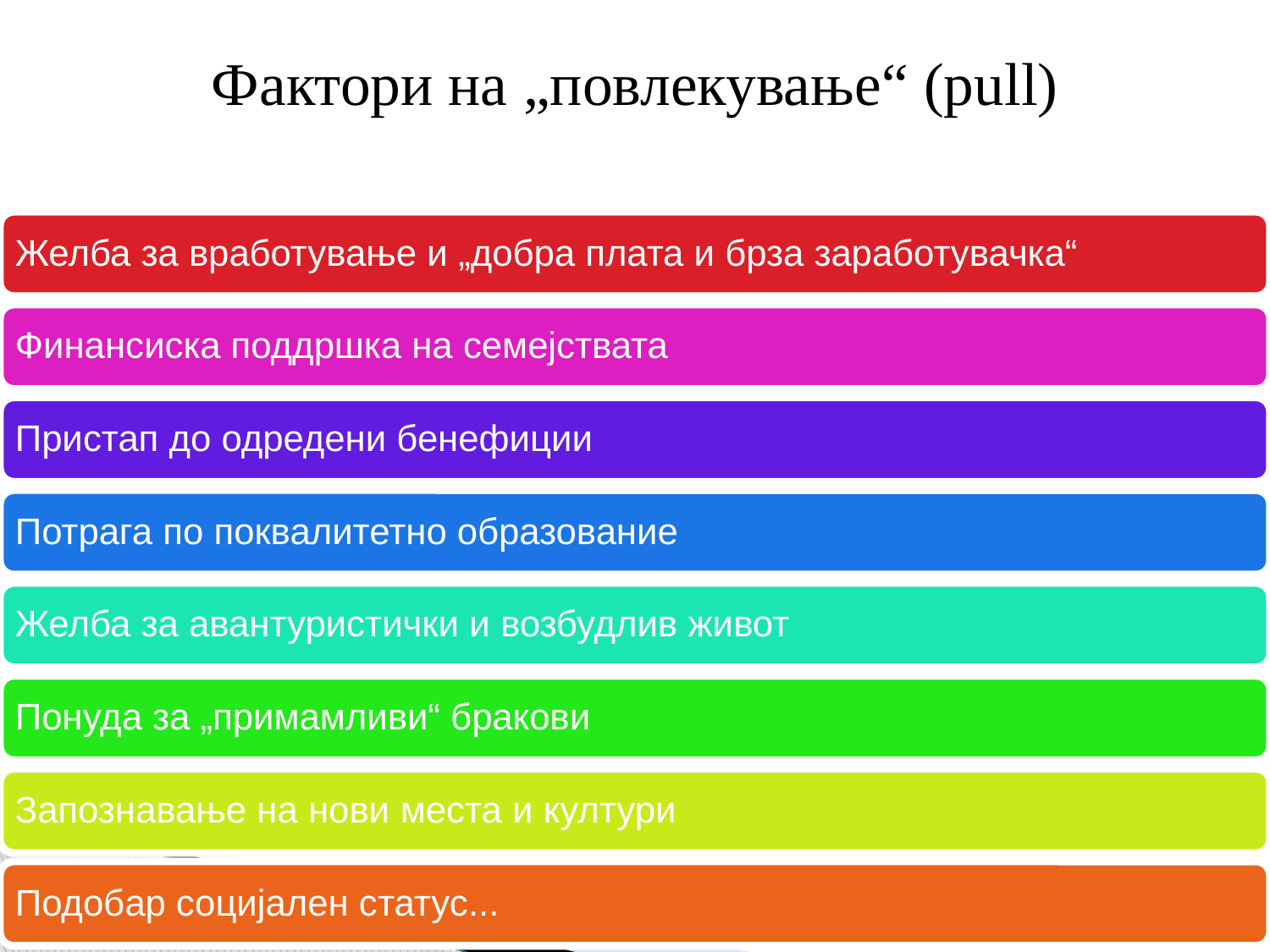

# Фактори на „повлекување“ (pull)
Желба за вработување и „добра плата и брза заработувачка“
Финансиска поддршка на семејствата
Пристап до одредени бенефиции
Потрага по поквалитетно образование
Желба за авантуристички и возбудлив живот
Понуда за „примамливи“ бракови
Запознавање на нови места и култури
Подобар социјален статус...